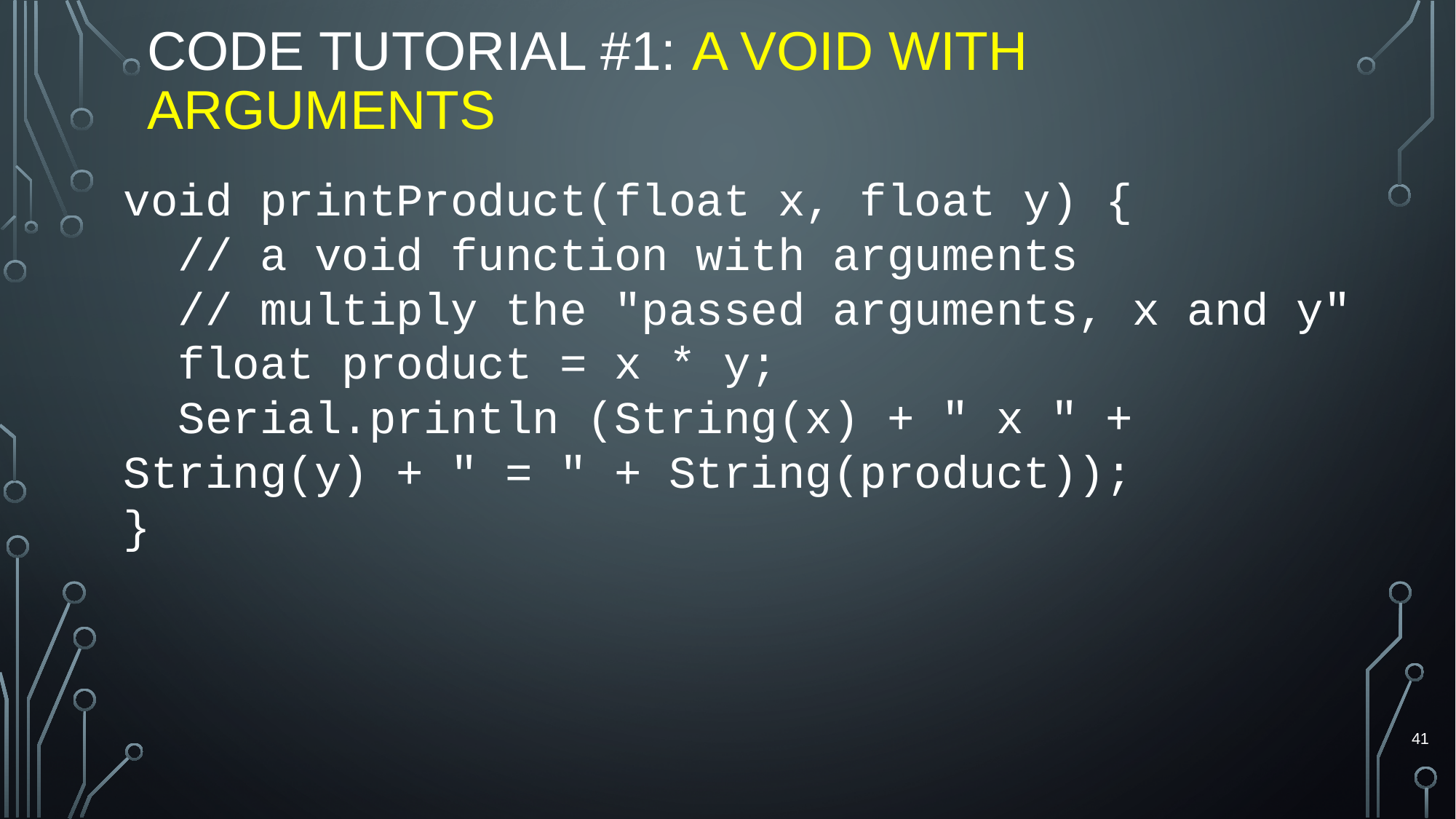

# Code Tutorial #1: A Void with Arguments
void printProduct(float x, float y) {
  // a void function with arguments
  // multiply the "passed arguments, x and y"
  float product = x * y;
  Serial.println (String(x) + " x " + String(y) + " = " + String(product));
}

41